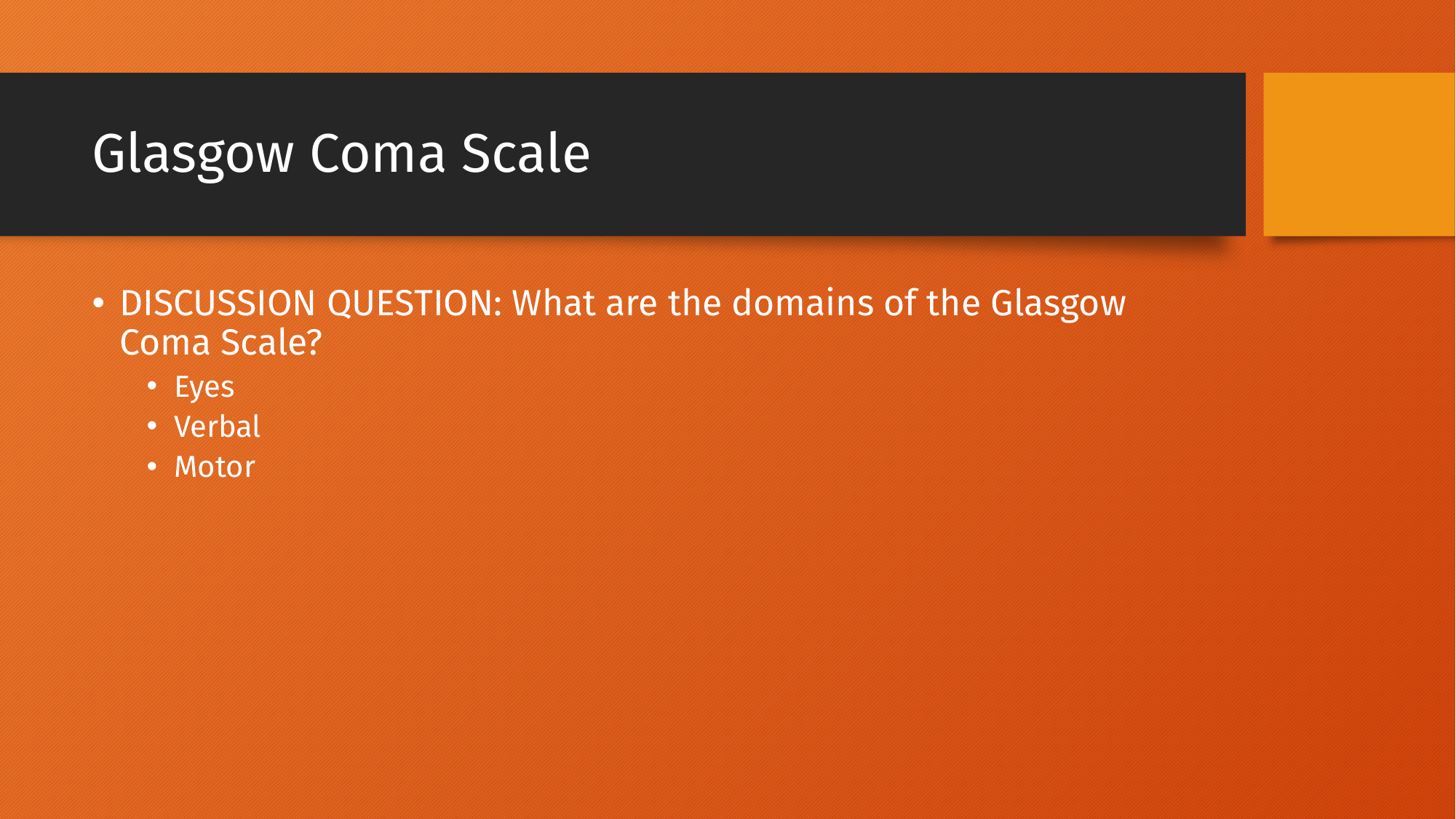

# Glasgow Coma Scale
DISCUSSION QUESTION: What are the domains of the Glasgow Coma Scale?
Eyes
Verbal
Motor